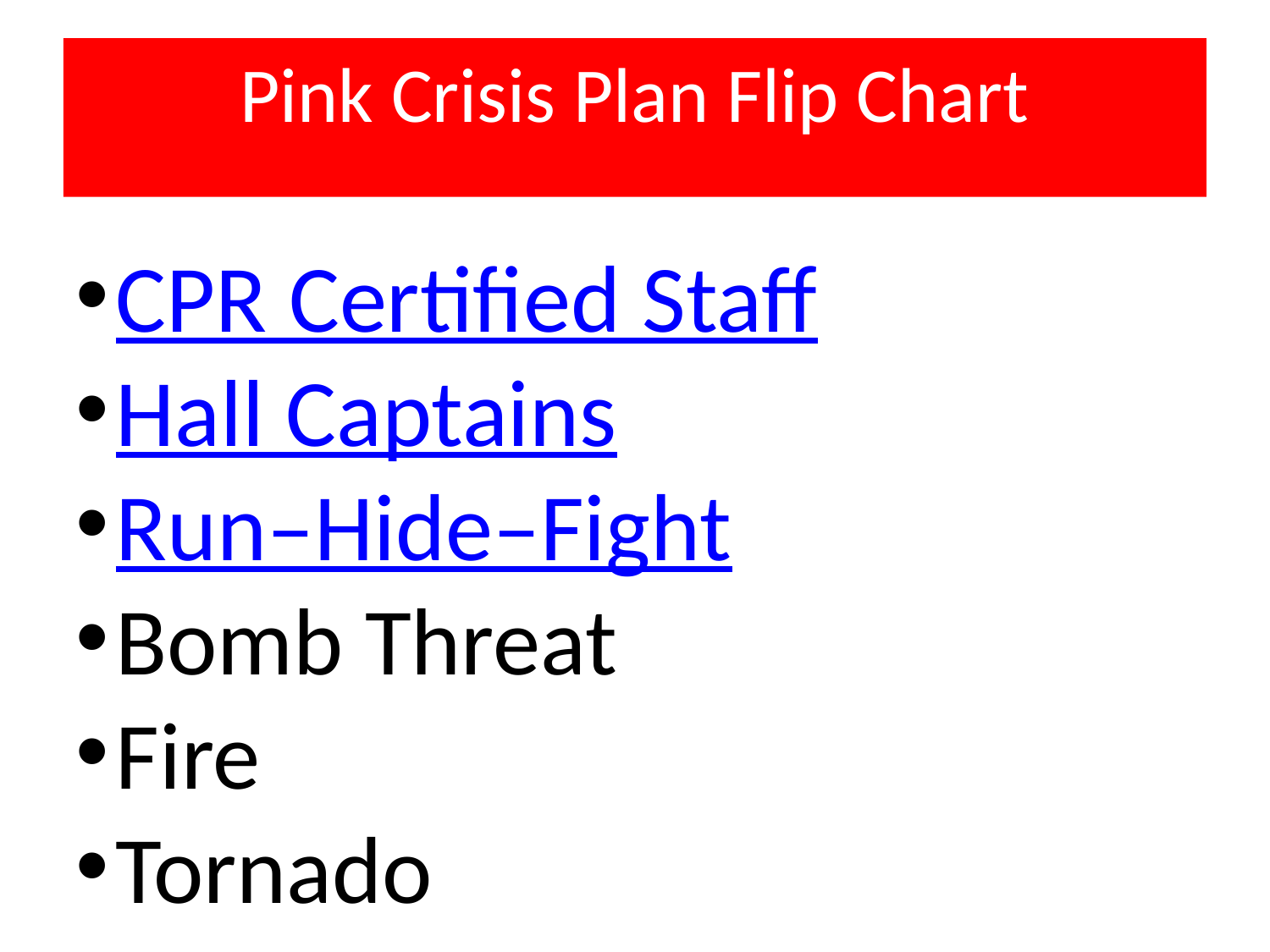

Pink Crisis Plan Flip Chart
CPR Certified Staff
Hall Captains
Run–Hide–Fight
Bomb Threat
Fire
Tornado